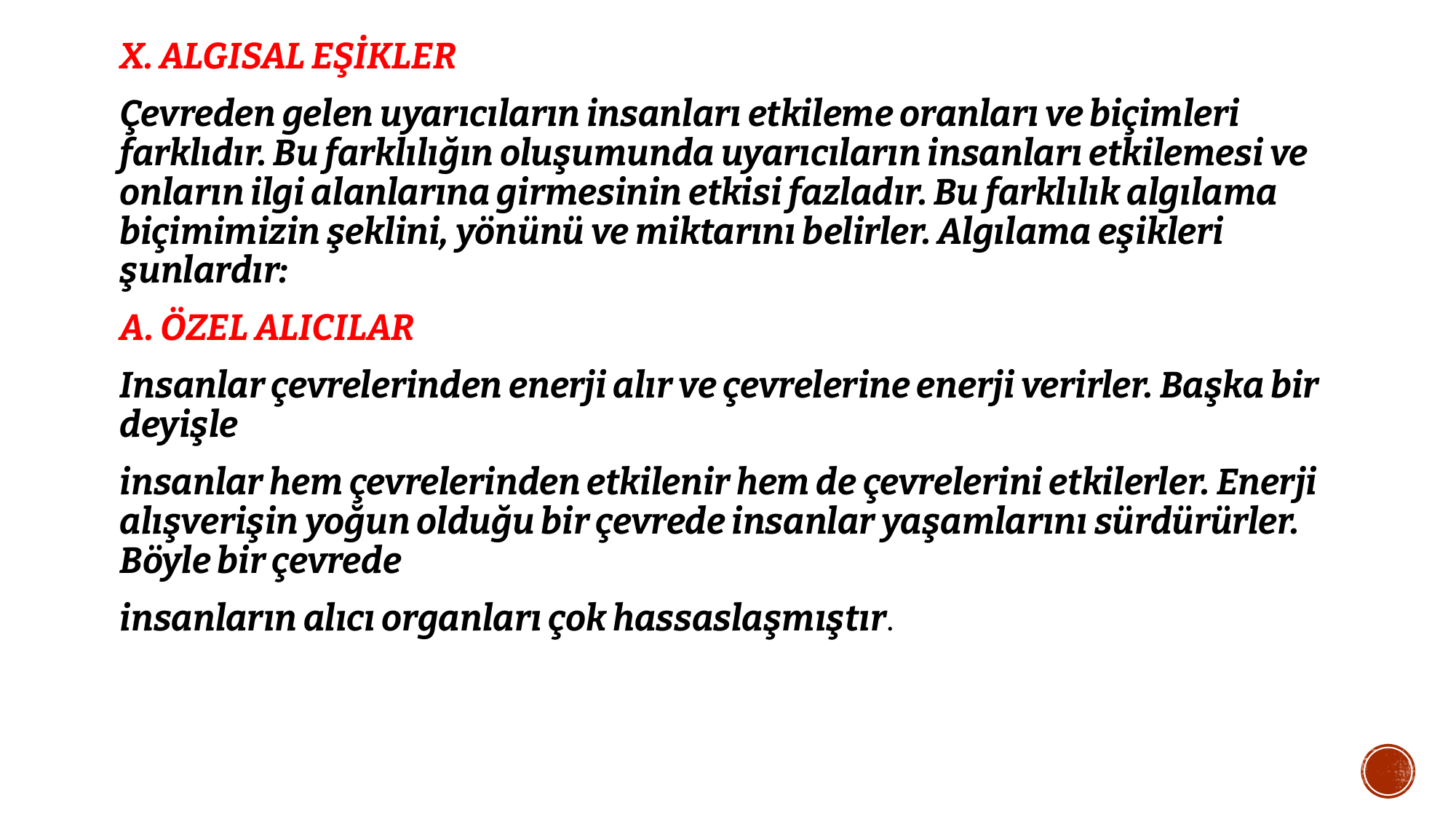

X. ALGISAL EŞİKLER
Çevreden gelen uyarıcıların insanları etkileme oranları ve biçimleri farklıdır. Bu farklılığın oluşumunda uyarıcıların insanları etkilemesi ve onların ilgi alanlarına girmesinin etkisi fazladır. Bu farklılık algılama biçimimizin şeklini, yönünü ve miktarını belirler. Algılama eşikleri şunlardır:
A. ÖZEL ALICILAR
Insanlar çevrelerinden enerji alır ve çevrelerine enerji verirler. Başka bir deyişle
insanlar hem çevrelerinden etkilenir hem de çevrelerini etkilerler. Enerji alışverişin yoğun olduğu bir çevrede insanlar yaşamlarını sürdürürler. Böyle bir çevrede
insanların alıcı organları çok hassaslaşmıştır.